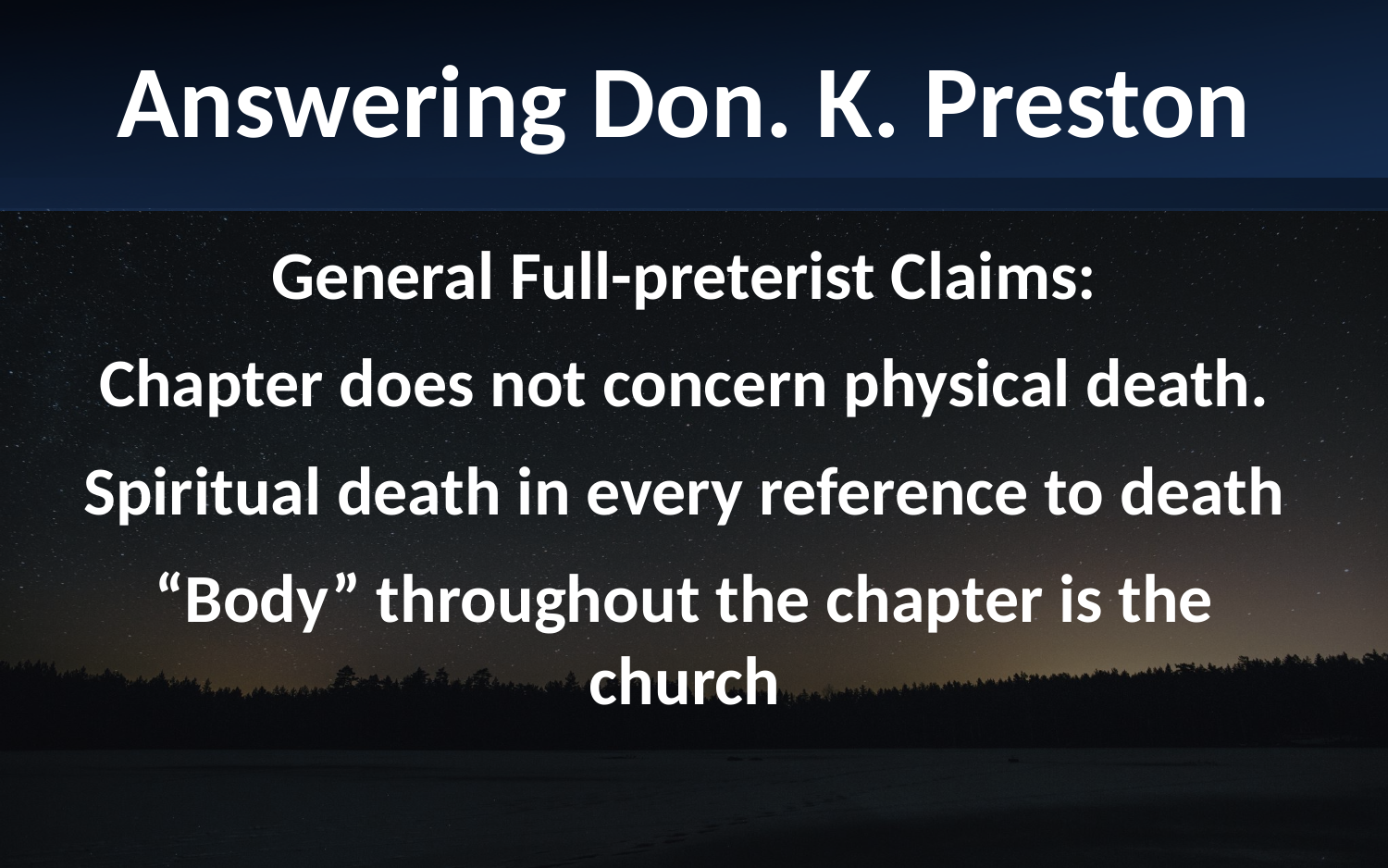

Answering Don. K. Preston
General Full-preterist Claims:
Chapter does not concern physical death.
Spiritual death in every reference to death
“Body” throughout the chapter is the church